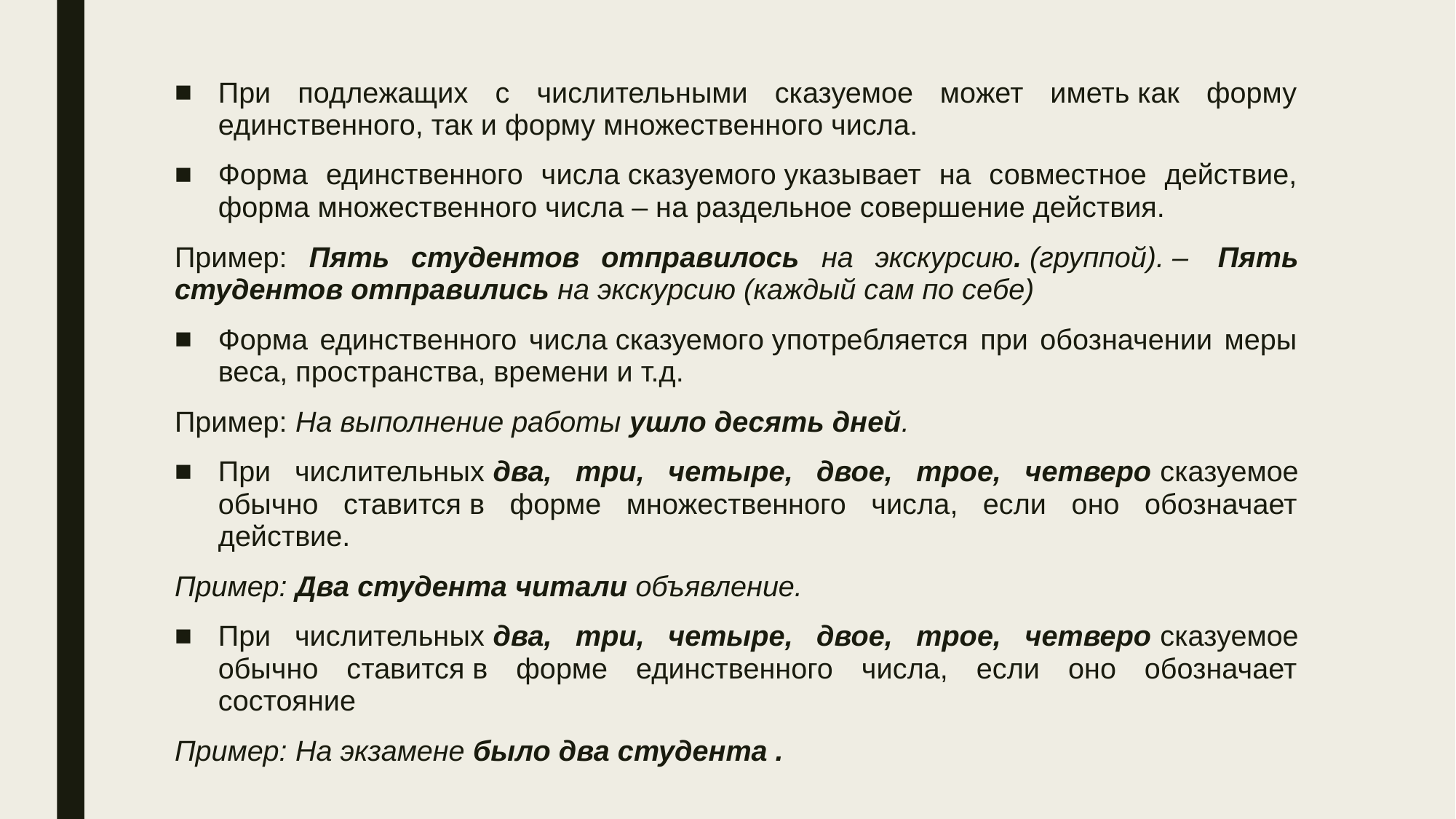

При подлежащих с числительными сказуемое может иметь как форму единственного, так и форму множественного числа.
Форма единственного числа сказуемого указывает на совместное действие, форма множественного числа – на раздельное совершение действия.
Пример: Пять студентов отправилось на экскурсию. (группой). –  Пять студентов отправились на экскурсию (каждый сам по себе)
Форма единственного числа сказуемого употребляется при обозначении меры веса, пространства, времени и т.д.
Пример: На выполнение работы ушло десять дней.
При числительных два, три, четыре, двое, трое, четверо сказуемое обычно ставится в форме множественного числа, если оно обозначает действие.
Пример: Два студента читали объявление.
При числительных два, три, четыре, двое, трое, четверо сказуемое обычно ставится в форме единственного числа, если оно обозначает состояние
Пример: На экзамене было два студента .